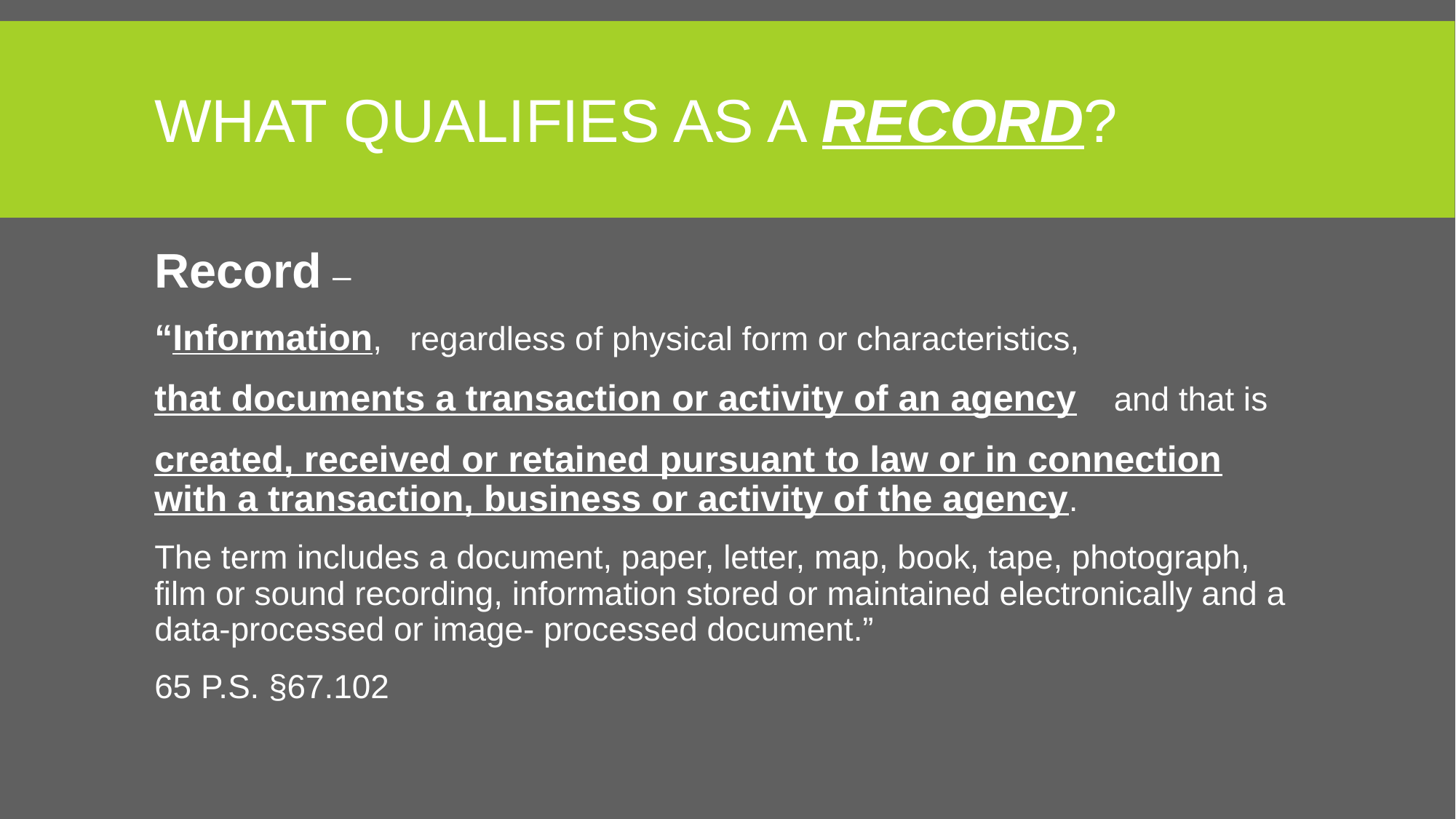

# What Qualifies as a Record?
Record –
“Information,   regardless of physical form or characteristics,
that documents a transaction or activity of an agency    and that is
created, received or retained pursuant to law or in connection with a transaction, business or activity of the agency.
The term includes a document, paper, letter, map, book, tape, photograph, film or sound recording, information stored or maintained electronically and a data-processed or image- processed document.”
65 P.S. §67.102